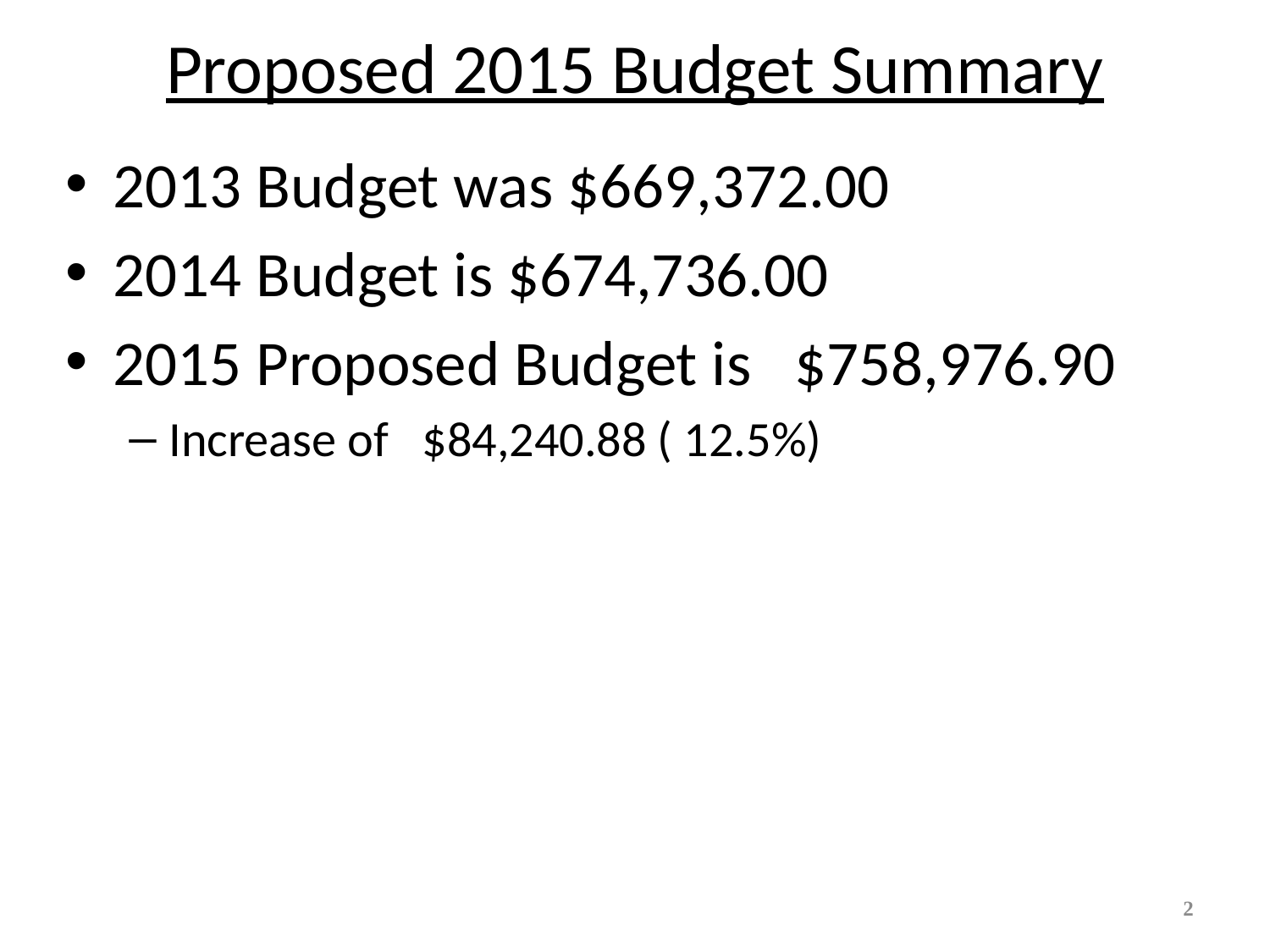

# Proposed 2015 Budget Summary
2013 Budget was $669,372.00
2014 Budget is $674,736.00
2015 Proposed Budget is   $758,976.90
Increase of   $84,240.88 ( 12.5%)

2